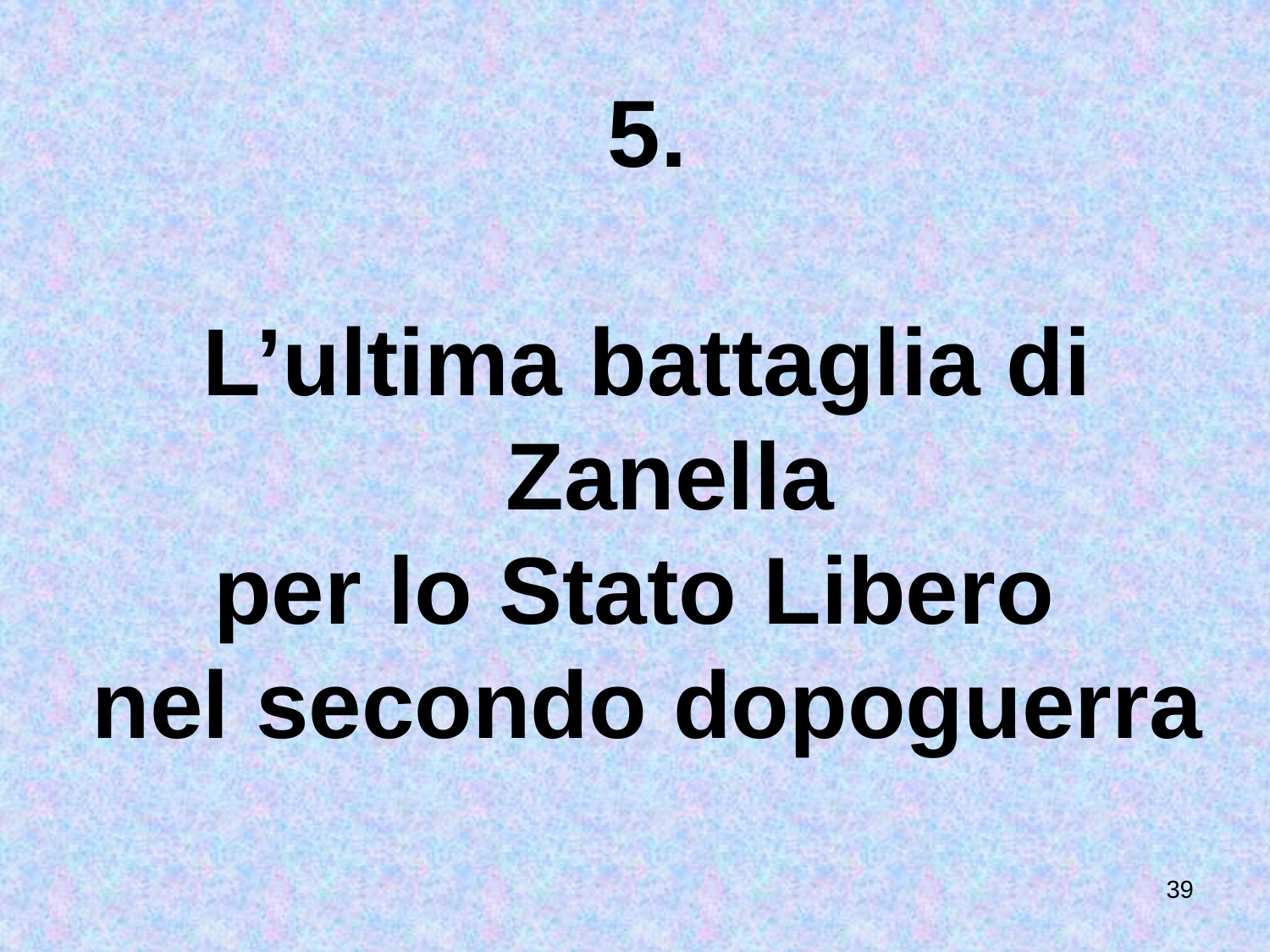

5.

L’ultima battaglia di Zanella
per lo Stato Libero
nel secondo dopoguerra

39